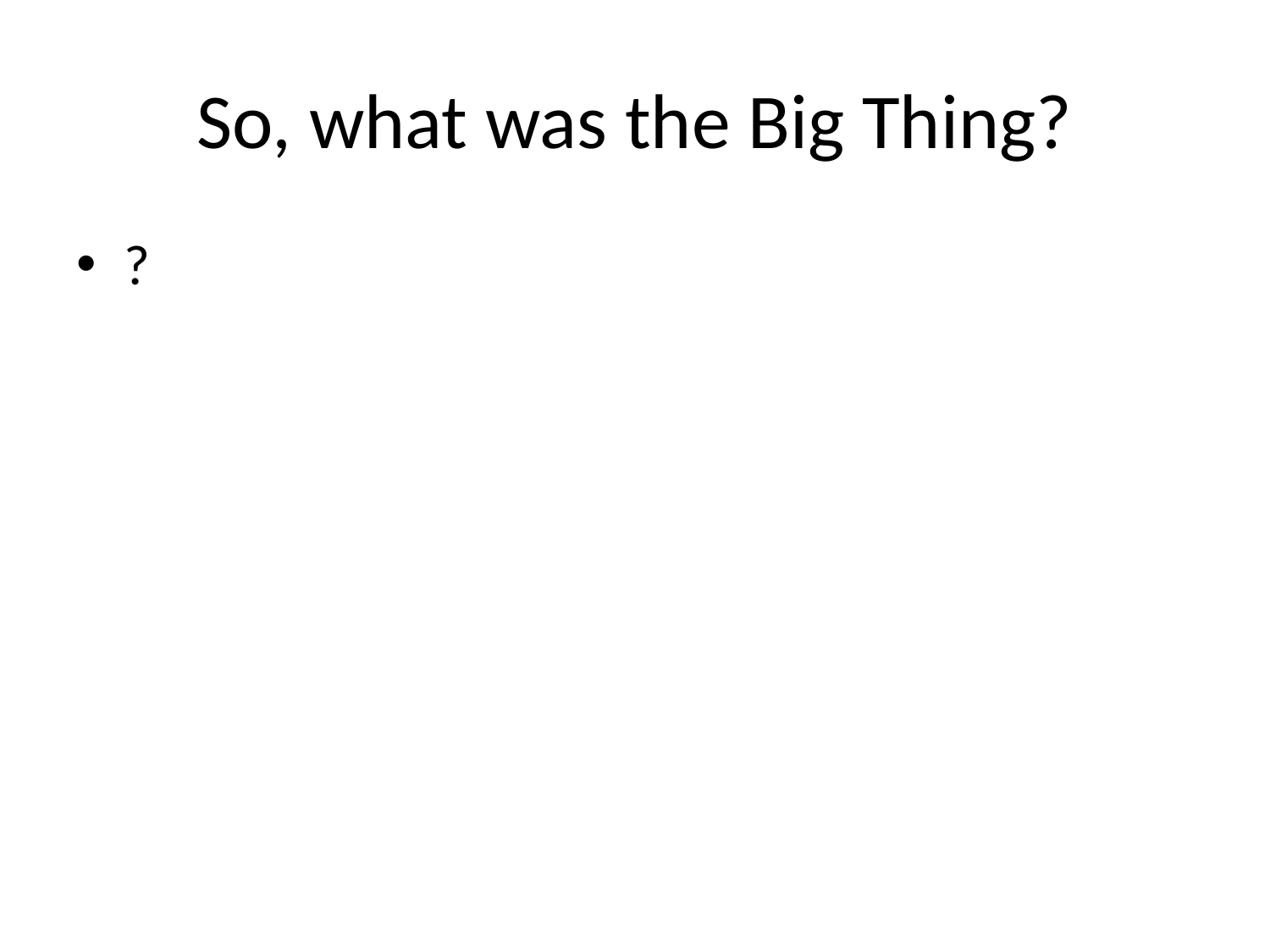

# So, what was the Big Thing?
?